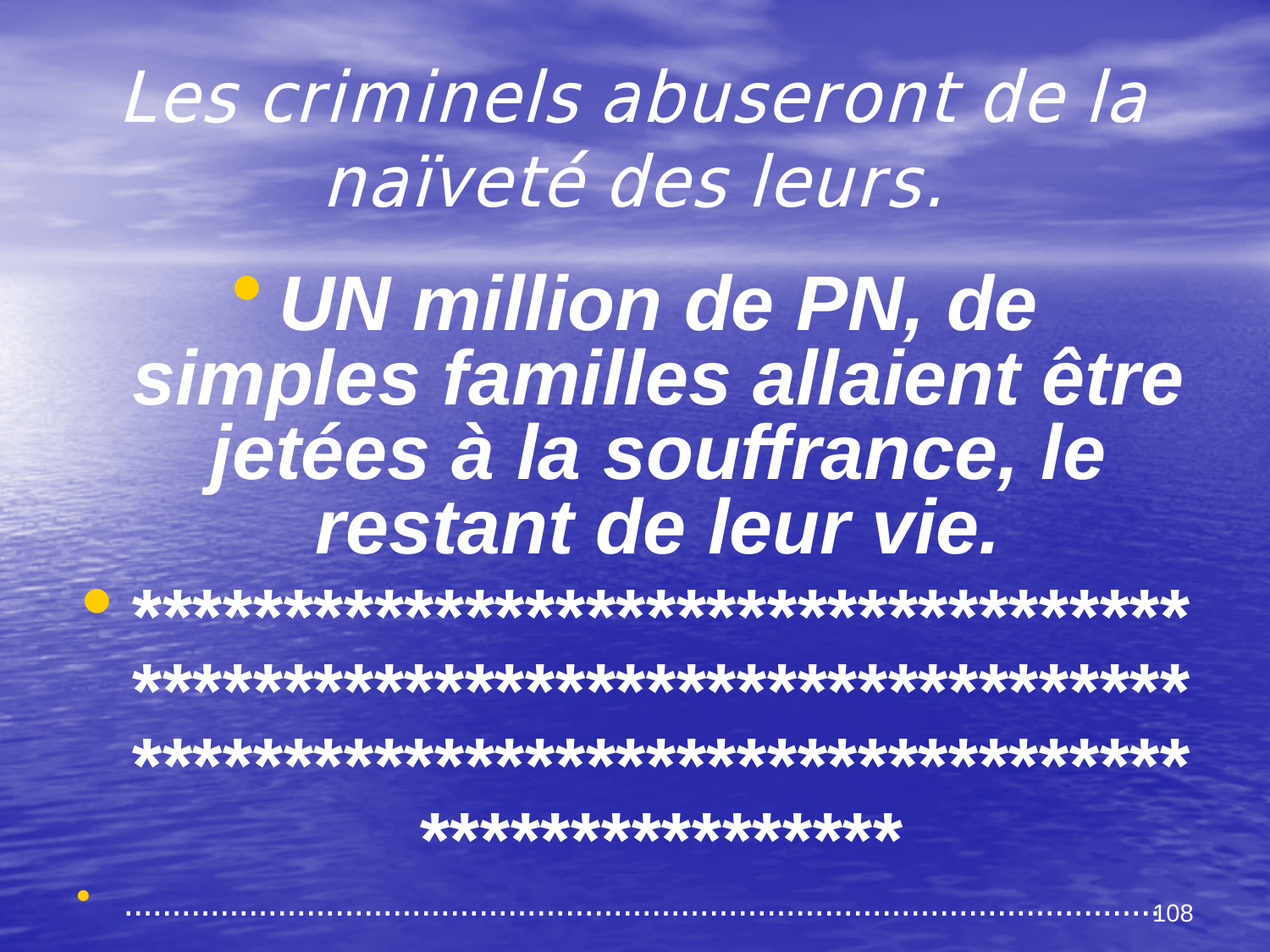

# Les criminels abuseront de la naïveté des leurs.
UN million de PN, de simples familles allaient être jetées à la souffrance, le restant de leur vie.
*************************************************************************************************************************
………………………………………………………………………………………………
108